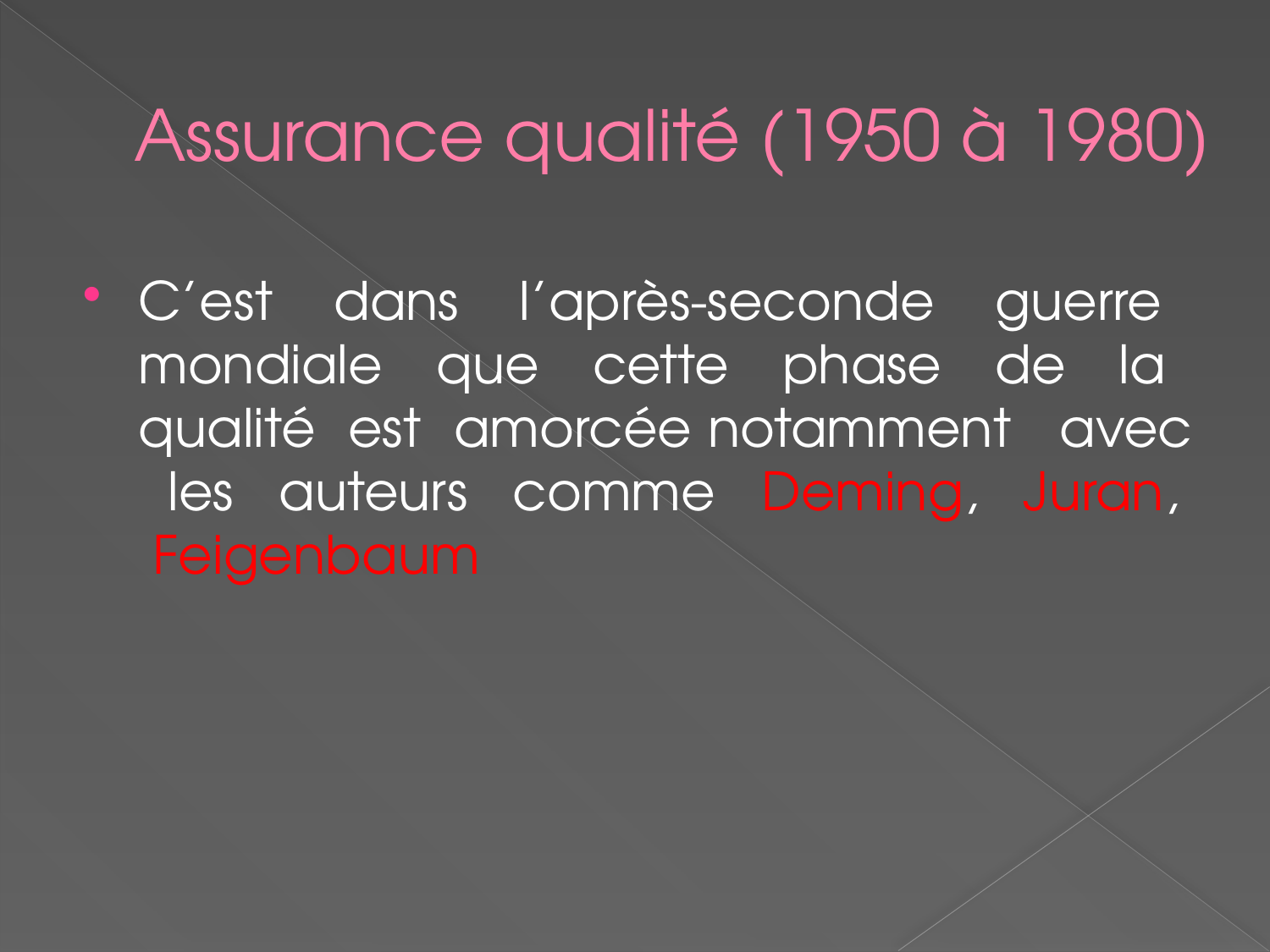

# Assurance qualité (1950 à 1980)
C’est  dans  l’après-seconde  guerre  mondiale  que  cette  phase  de  la  qualité  est  amorcée notamment   avec   les   auteurs   comme   Deming,   Juran,   Feigenbaum